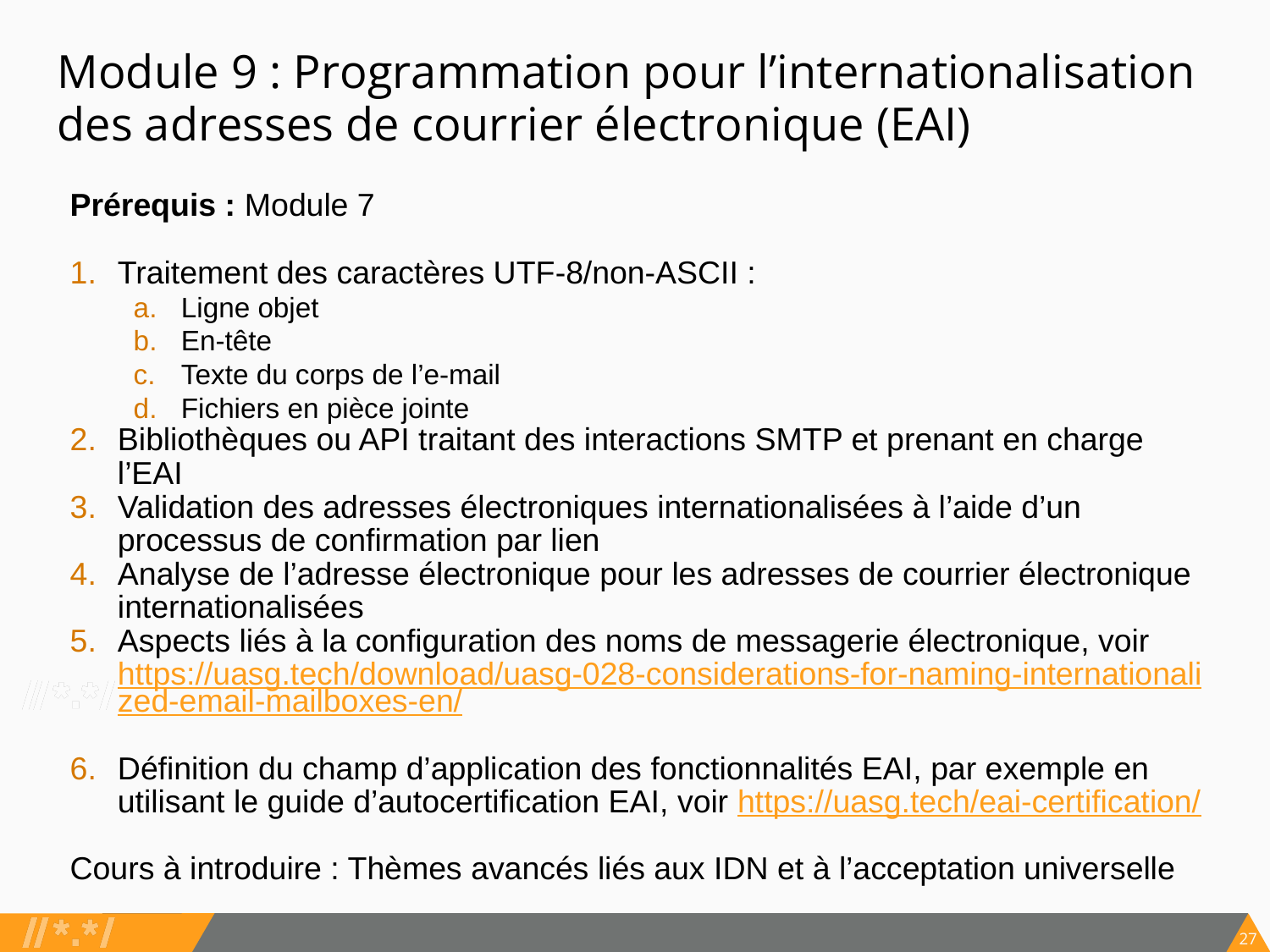

# Module 9 : Programmation pour l’internationalisation des adresses de courrier électronique (EAI)
Prérequis : Module 7

Traitement des caractères UTF-8/non-ASCII :
Ligne objet
En-tête
Texte du corps de l’e-mail
Fichiers en pièce jointe
Bibliothèques ou API traitant des interactions SMTP et prenant en charge l’EAI
Validation des adresses électroniques internationalisées à l’aide d’un processus de confirmation par lien
Analyse de l’adresse électronique pour les adresses de courrier électronique internationalisées
Aspects liés à la configuration des noms de messagerie électronique, voir https://uasg.tech/download/uasg-028-considerations-for-naming-internationalized-email-mailboxes-en/
Définition du champ d’application des fonctionnalités EAI, par exemple en utilisant le guide d’autocertification EAI, voir https://uasg.tech/eai-certification/

Cours à introduire : Thèmes avancés liés aux IDN et à l’acceptation universelle